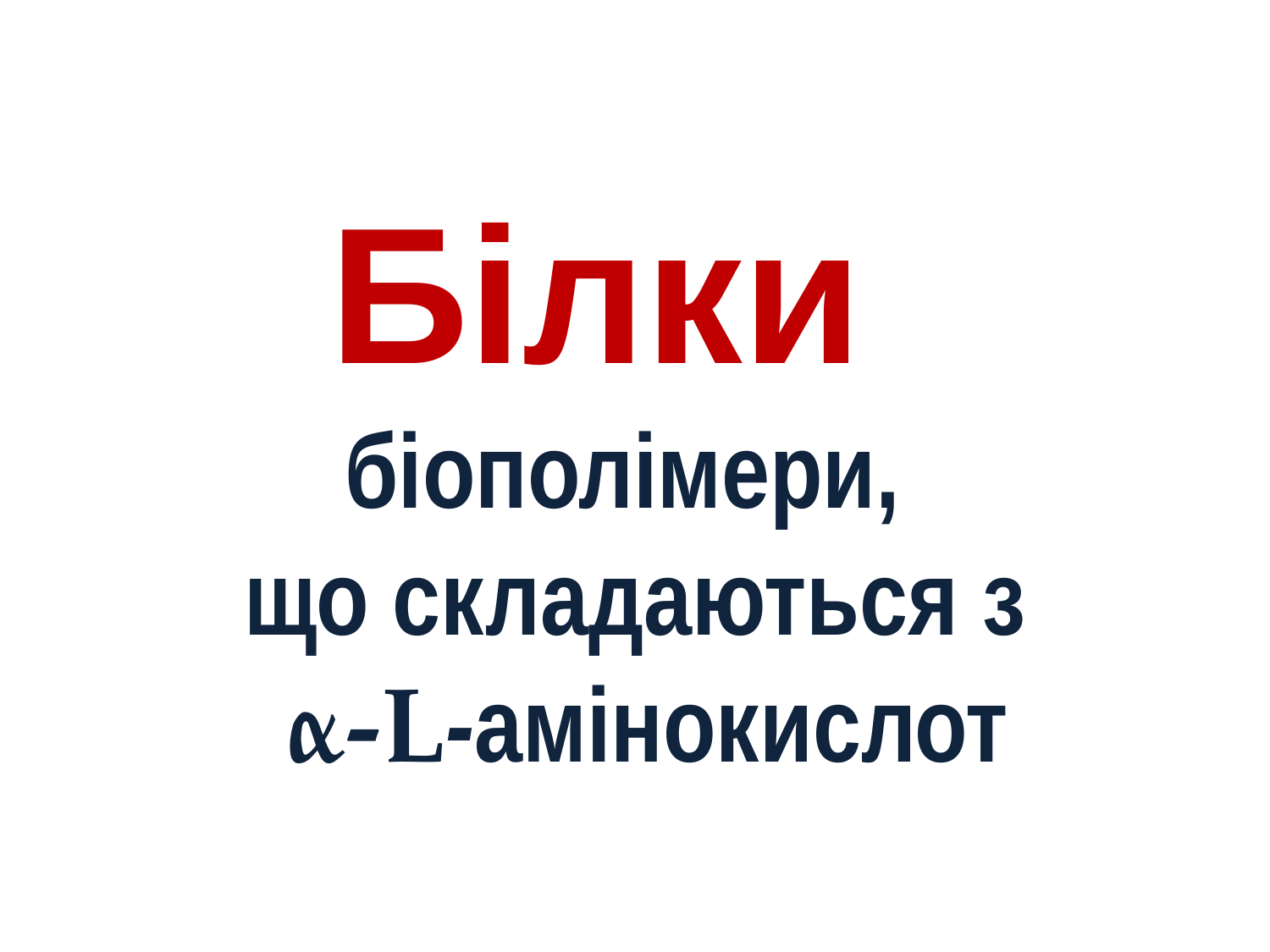

# Білки біополімери, що складаються з α-L-амінокислот